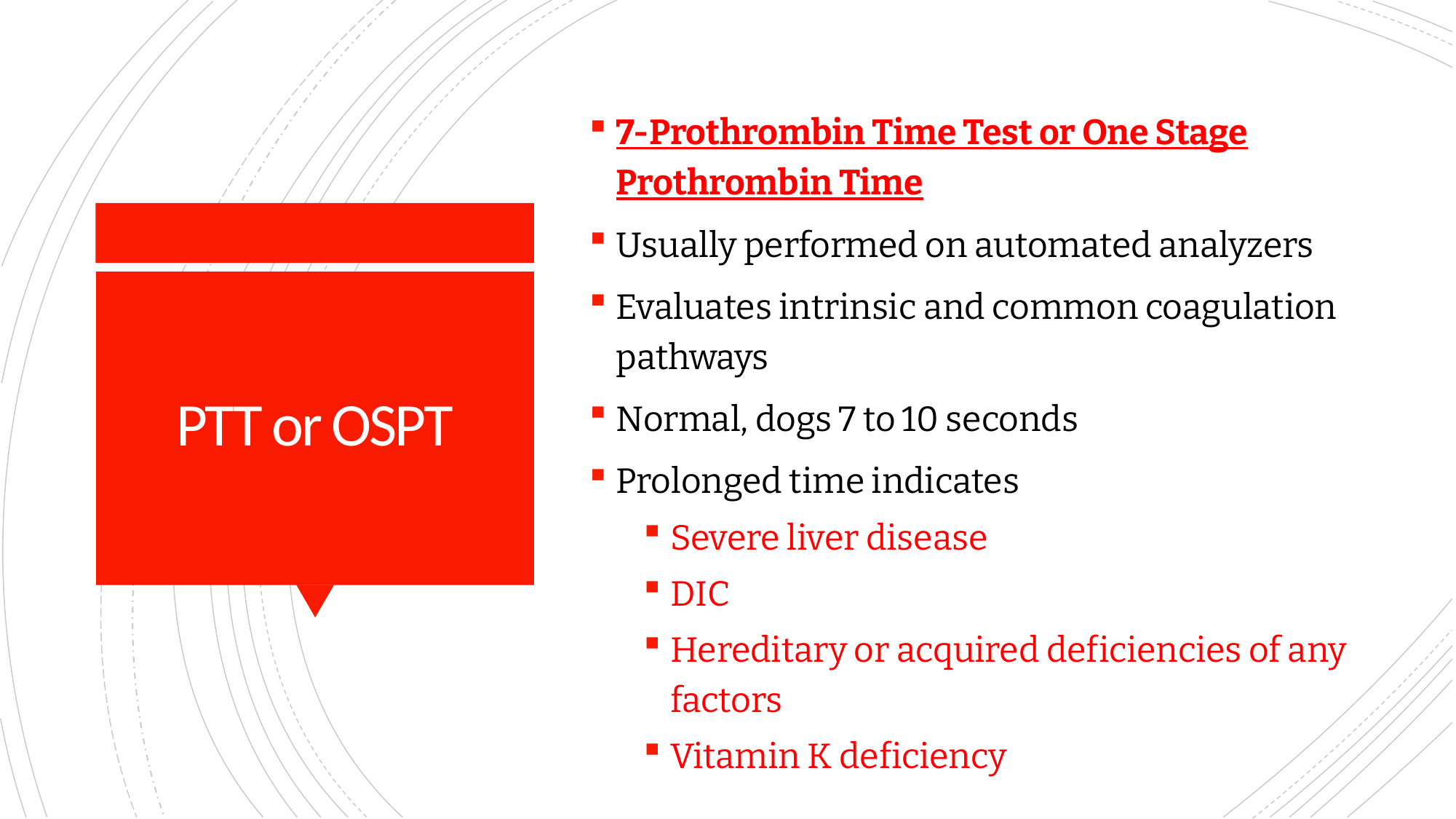

7-Prothrombin Time Test or One Stage Prothrombin Time
Usually performed on automated analyzers
Evaluates intrinsic and common coagulation pathways
Normal, dogs 7 to 10 seconds
Prolonged time indicates
Severe liver disease
DIC
Hereditary or acquired deficiencies of any factors
Vitamin K deficiency

# PTT or OSPT